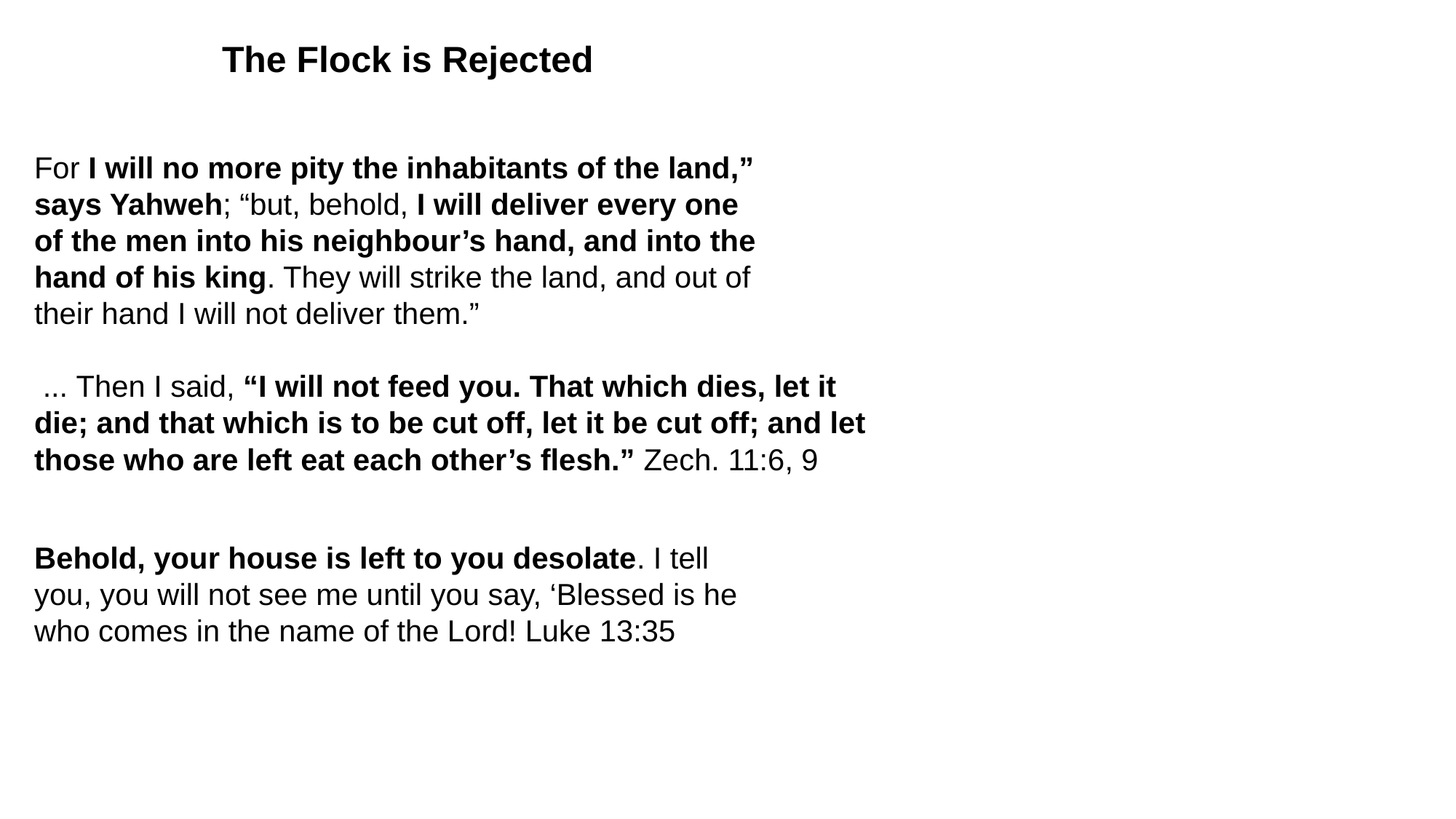

The Flock is Rejected
For I will no more pity the inhabitants of the land,”
says Yahweh; “but, behold, I will deliver every one
of the men into his neighbour’s hand, and into the
hand of his king. They will strike the land, and out of
their hand I will not deliver them.”

 ... Then I said, “I will not feed you. That which dies, let it die; and that which is to be cut off, let it be cut off; and let those who are left eat each other’s flesh.” Zech. 11:6, 9
Behold, your house is left to you desolate. I tell you, you will not see me until you say, ‘Blessed is he who comes in the name of the Lord! Luke 13:35